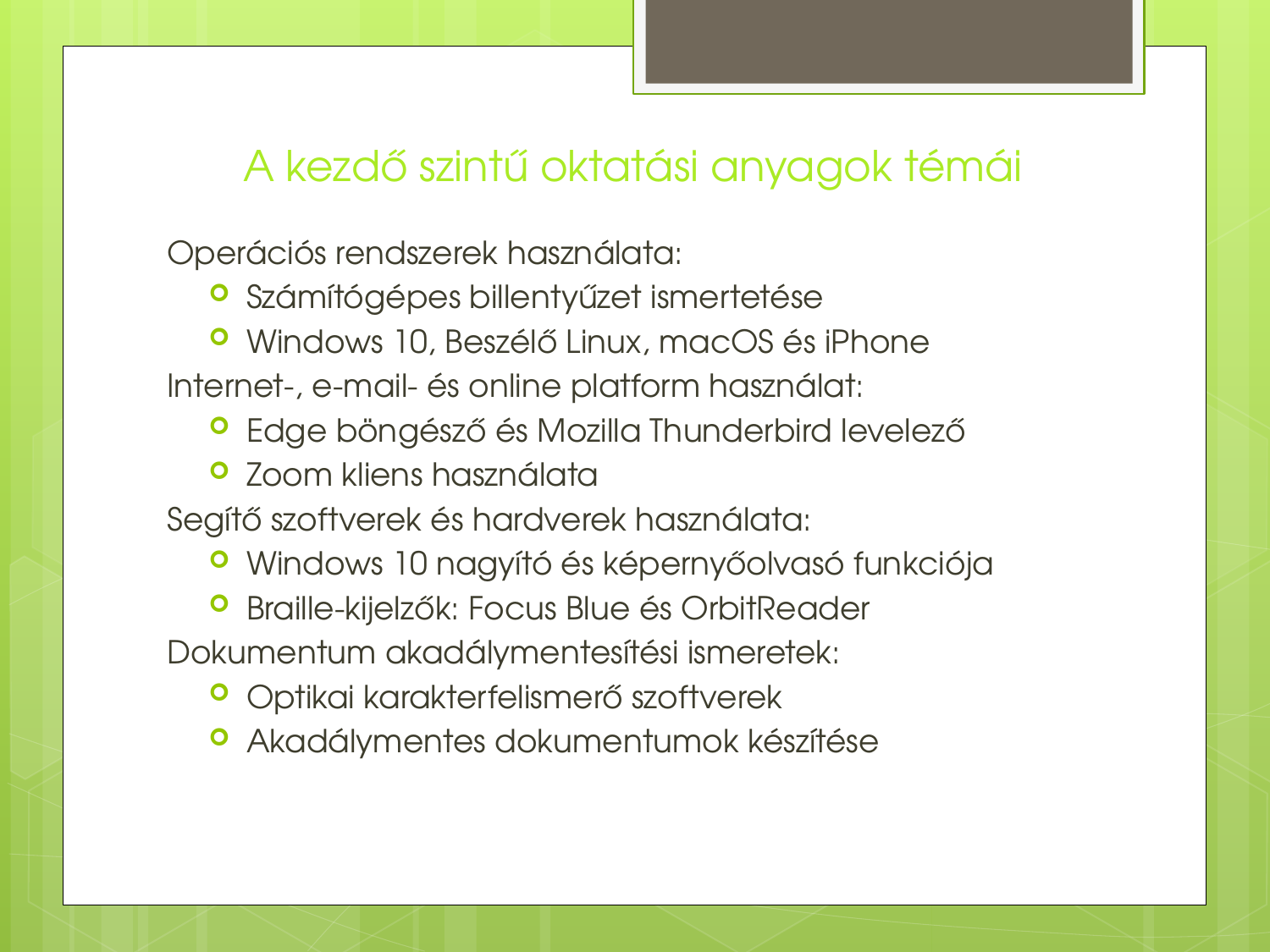

# A kezdő szintű oktatási anyagok témái
Operációs rendszerek használata:
Számítógépes billentyűzet ismertetése
Windows 10, Beszélő Linux, macOS és iPhone
Internet-, e-mail- és online platform használat:
Edge böngésző és Mozilla Thunderbird levelező
Zoom kliens használata
Segítő szoftverek és hardverek használata:
Windows 10 nagyító és képernyőolvasó funkciója
Braille-kijelzők: Focus Blue és OrbitReader
Dokumentum akadálymentesítési ismeretek:
Optikai karakterfelismerő szoftverek
Akadálymentes dokumentumok készítése